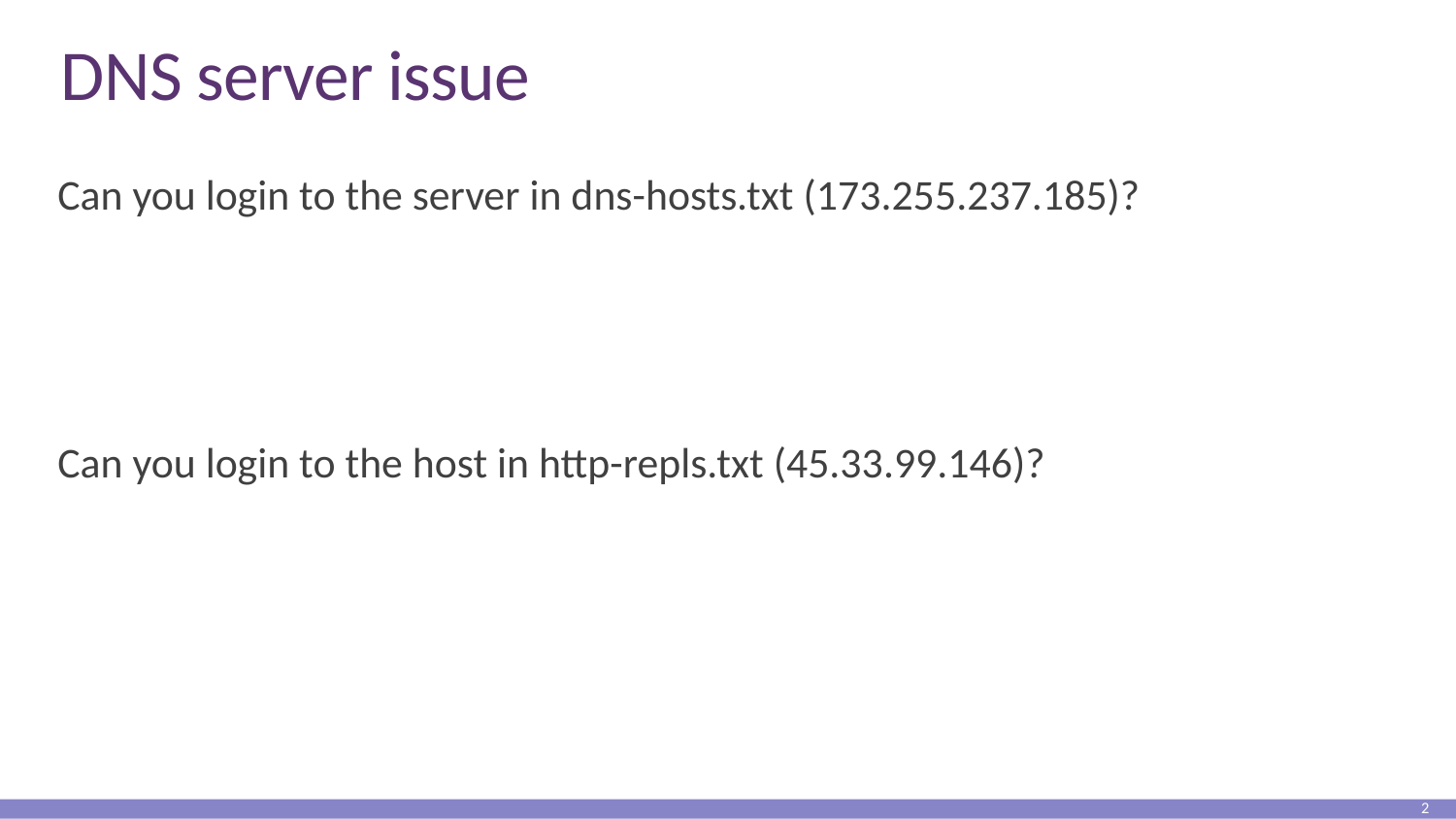

# DNS server issue
Can you login to the server in dns-hosts.txt (173.255.237.185)?

Can you login to the host in http-repls.txt (45.33.99.146)?
2